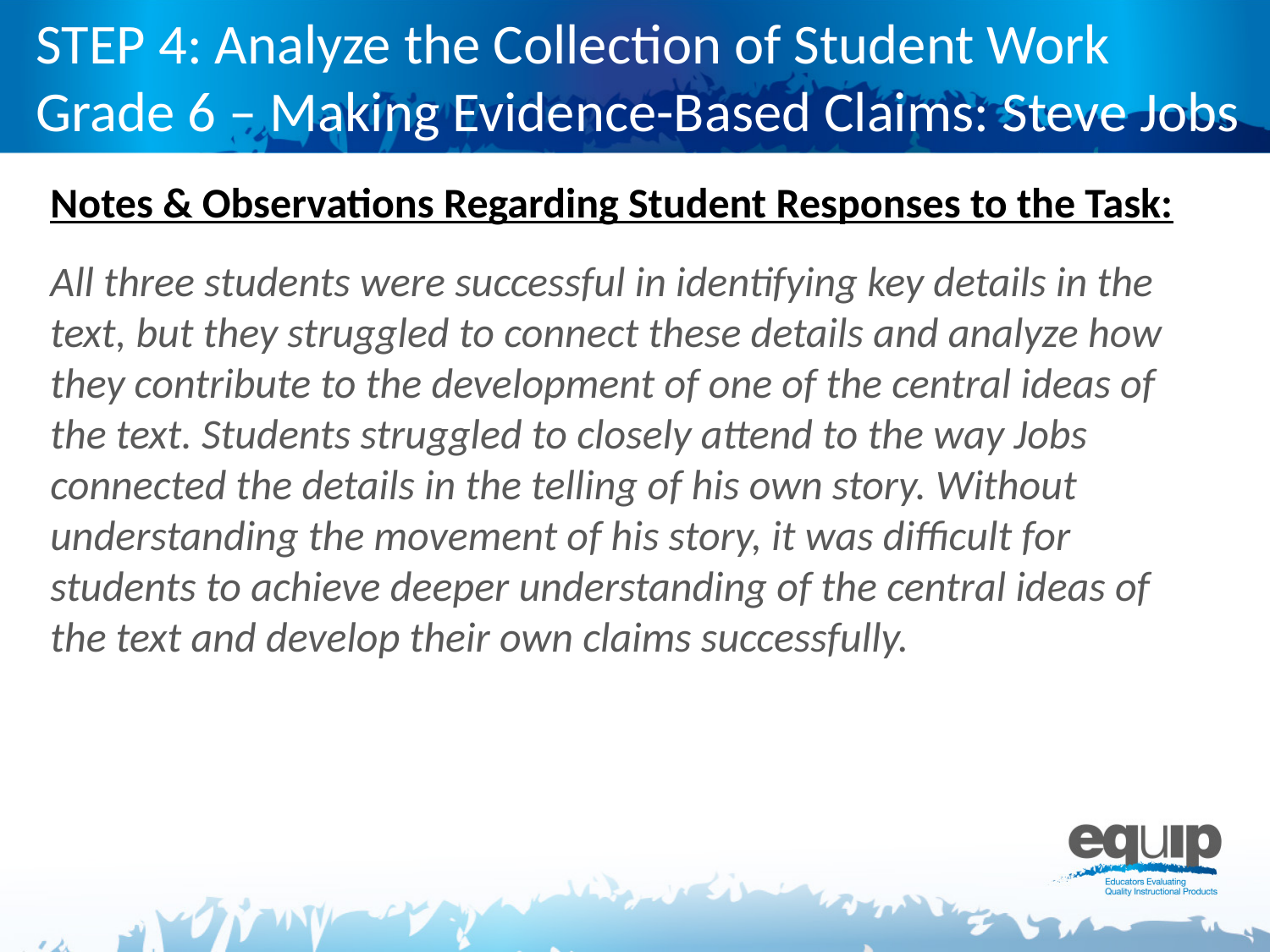

# STEP 4: Analyze the Collection of Student Work Grade 6 – Making Evidence-Based Claims: Steve Jobs
Notes & Observations Regarding Student Responses to the Task:
All three students were successful in identifying key details in the text, but they struggled to connect these details and analyze how they contribute to the development of one of the central ideas of the text. Students struggled to closely attend to the way Jobs connected the details in the telling of his own story. Without understanding the movement of his story, it was difficult for students to achieve deeper understanding of the central ideas of the text and develop their own claims successfully.